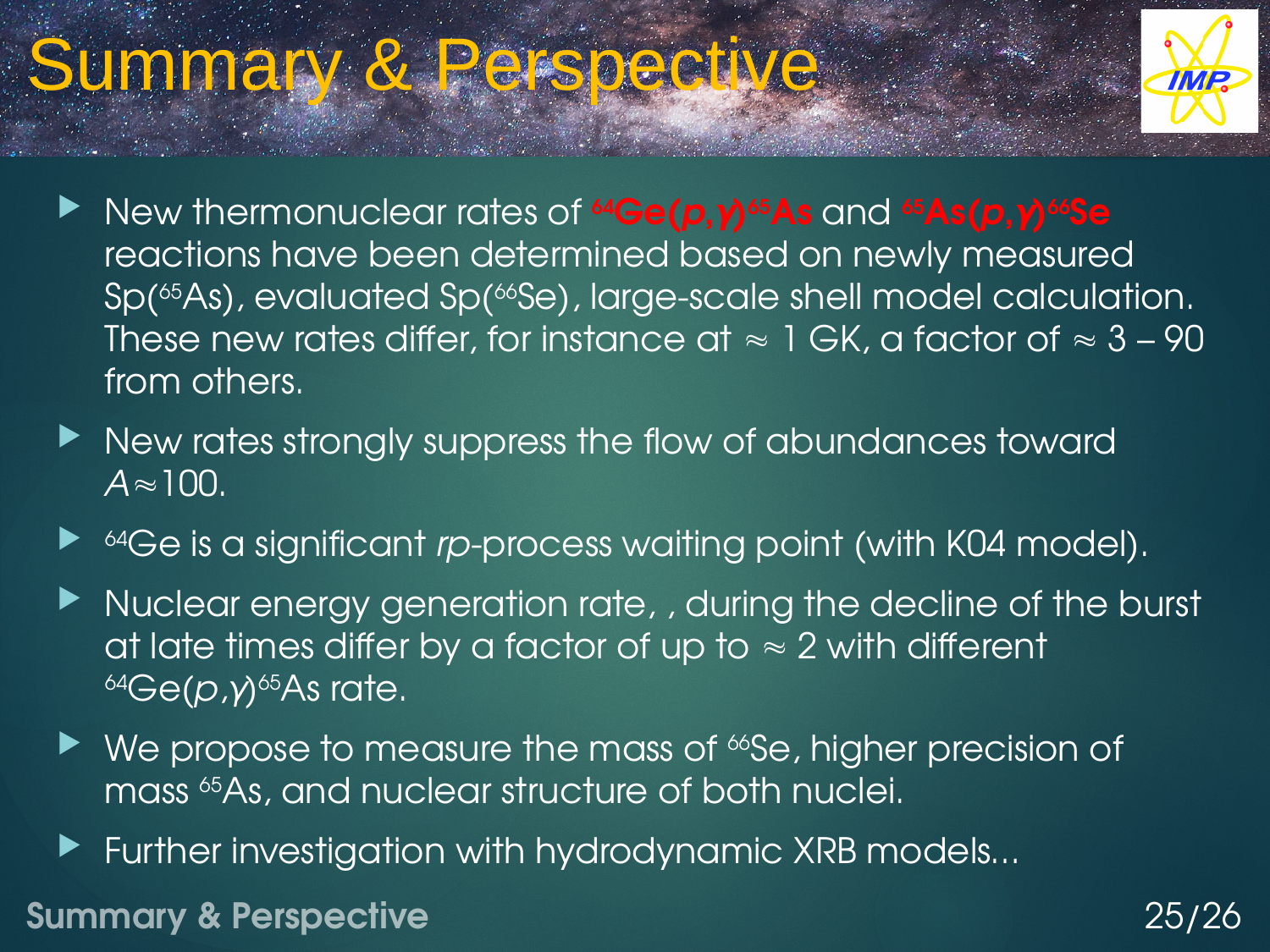

# Summary & Perspective
New thermonuclear rates of 64Ge(p,γ)65As and 65As(p,γ)66Se reactions have been determined based on newly measured Sp(65As), evaluated Sp(66Se), large-scale shell model calculation. These new rates differ, for instance at ≈ 1 GK, a factor of ≈ 3 – 90 from others.
New rates strongly suppress the flow of abundances toward A≈100.
64Ge is a significant rp-process waiting point (with K04 model).
Nuclear energy generation rate, , during the decline of the burst at late times differ by a factor of up to ≈ 2 with different 64Ge(p,γ)65As rate.
We propose to measure the mass of 66Se, higher precision of mass 65As, and nuclear structure of both nuclei.
Further investigation with hydrodynamic XRB models…
25/26
Summary & Perspective